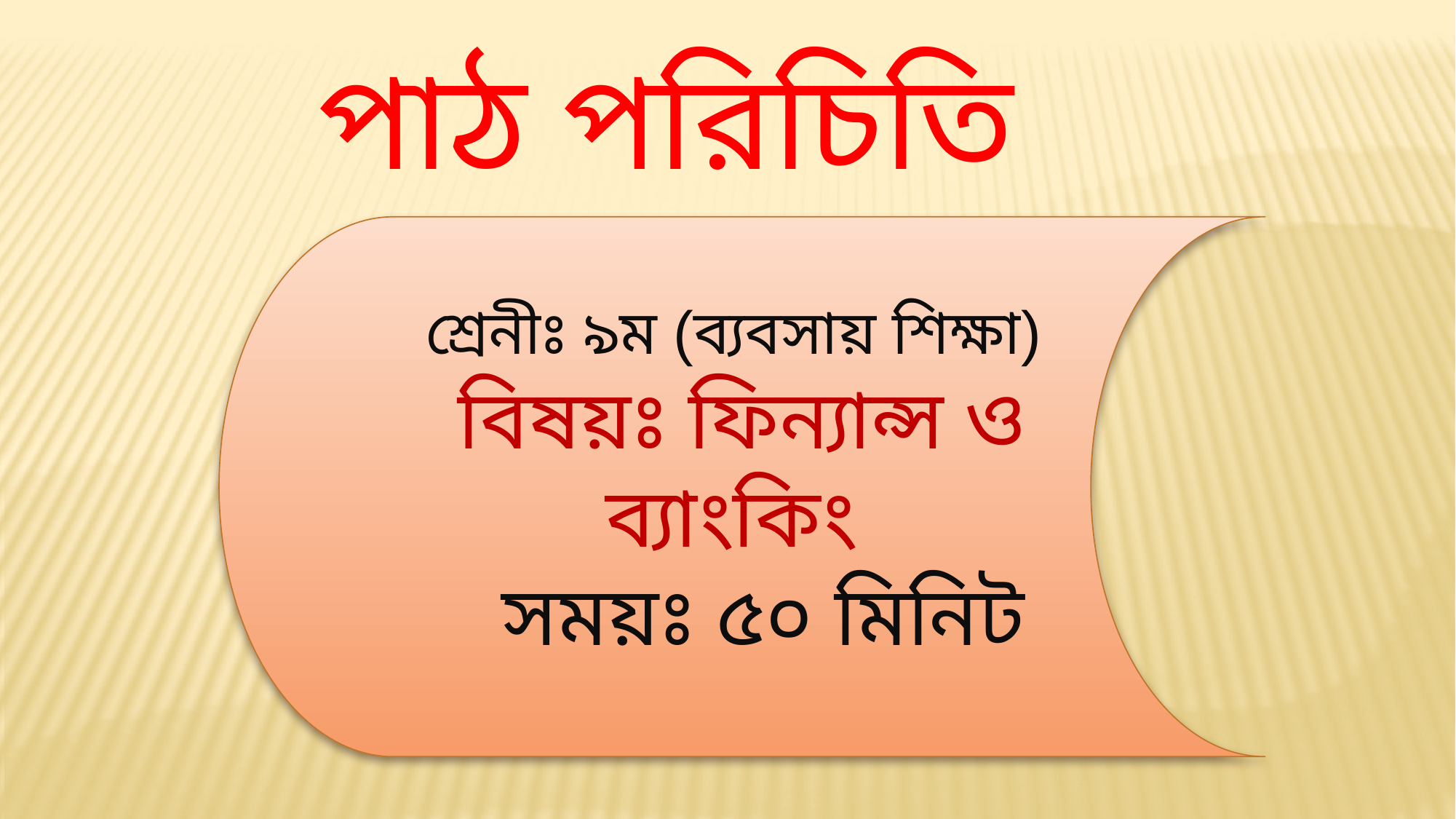

পাঠ পরিচিতি

শ্রেনীঃ ৯ম (ব্যবসায় শিক্ষা)
বিষয়ঃ ফিন্যান্স ও ব্যাংকিং
  সময়ঃ ৫০ মিনিট